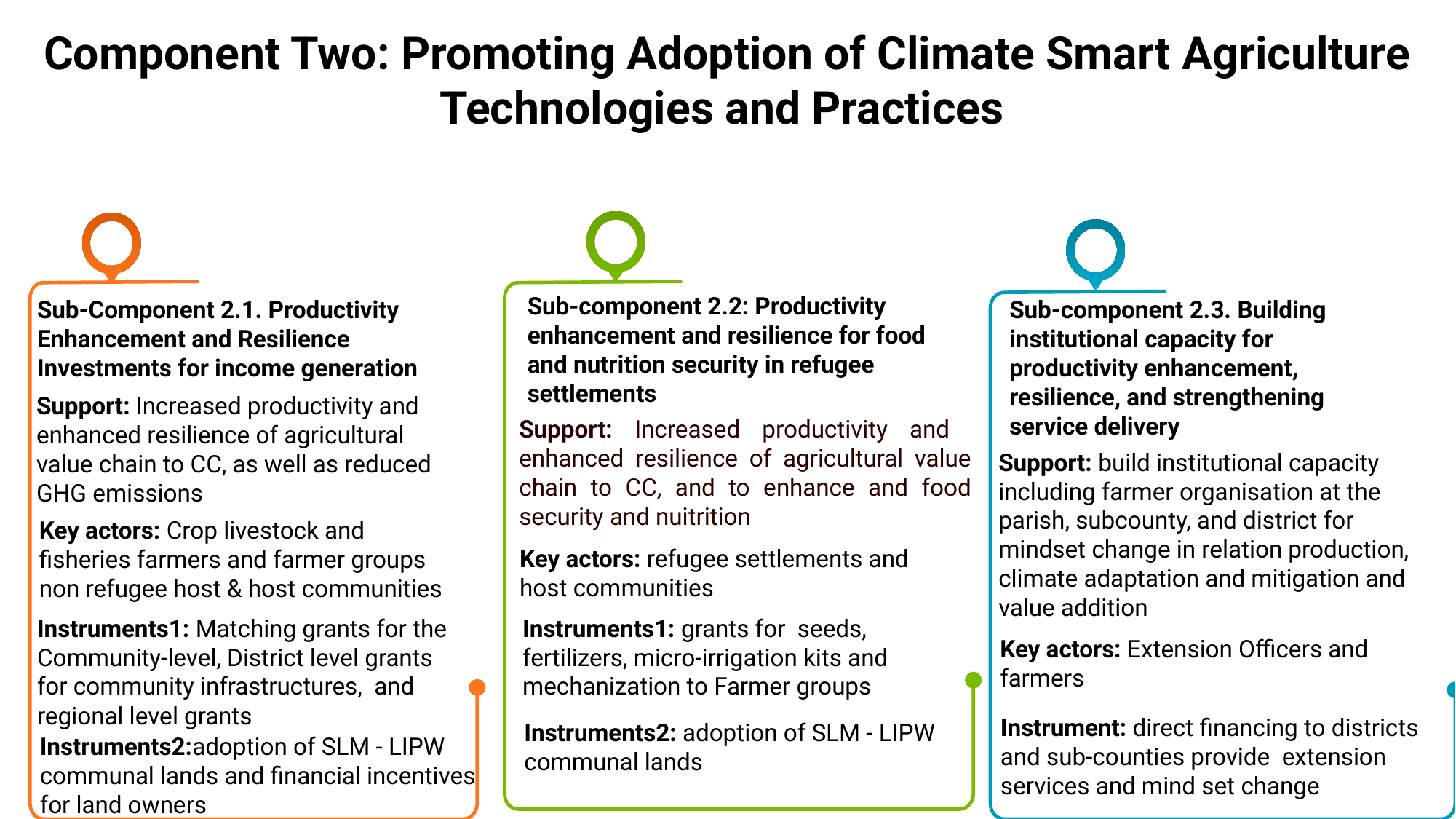

# Component Two: Promoting Adoption of Climate Smart Agriculture Technologies and Practices

Sub-component 2.2: Productivity enhancement and resilience for food and nutrition security in refugee settlements
Support: Increased productivity and  enhanced resilience of agricultural value chain to CC, and to enhance and food security and nuitrition

Sub-Component 2.1. Productivity Enhancement and Resilience Investments for income generation
Support: Increased productivity and  enhanced resilience of agricultural value chain to CC, as well as reduced GHG emissions

Sub-component 2.3. Building institutional capacity for productivity enhancement, resilience, and strengthening service delivery

Support: build institutional capacity including farmer organisation at the parish, subcounty, and district for mindset change in relation production, climate adaptation and mitigation and value addition
Key actors: Crop livestock and fisheries farmers and farmer groups non refugee host & host communities
Key actors: refugee settlements and host communities
Instruments1: grants for  seeds, fertilizers, micro-irrigation kits and mechanization to Farmer groups
Instruments1: Matching grants for the  Community-level, District level grants  for community infrastructures,  and regional level grants
Key actors: Extension Officers and farmers
Instrument: direct financing to districts and sub-counties provide  extension services and mind set change
Instruments2: adoption of SLM - LIPW communal lands
Instruments2:adoption of SLM - LIPW communal lands and financial incentives for land owners